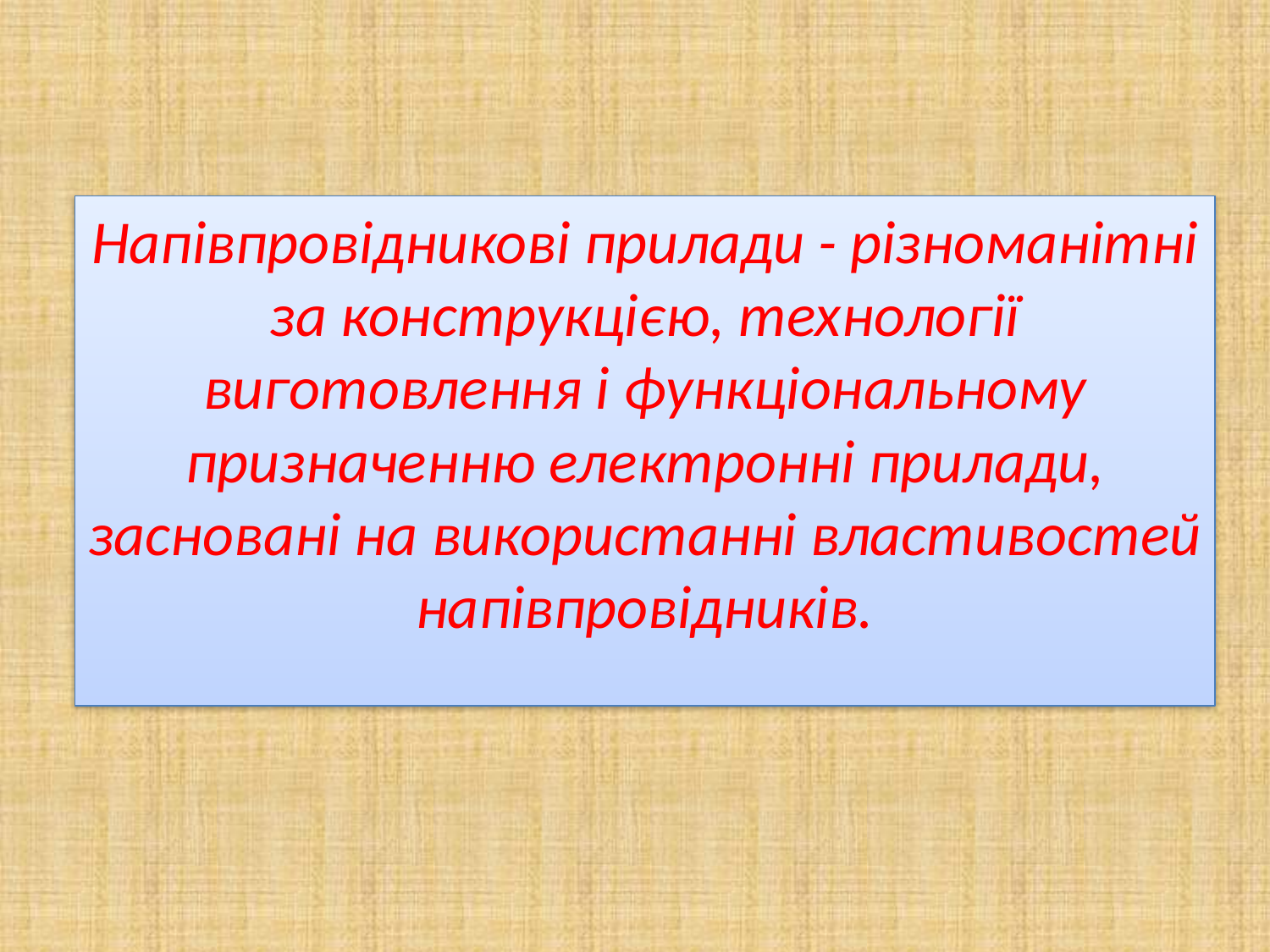

Напівпровідникові прилади - різноманітні за конструкцією, технології виготовлення і функціональному призначенню електронні прилади, засновані на використанні властивостей напівпровідників.